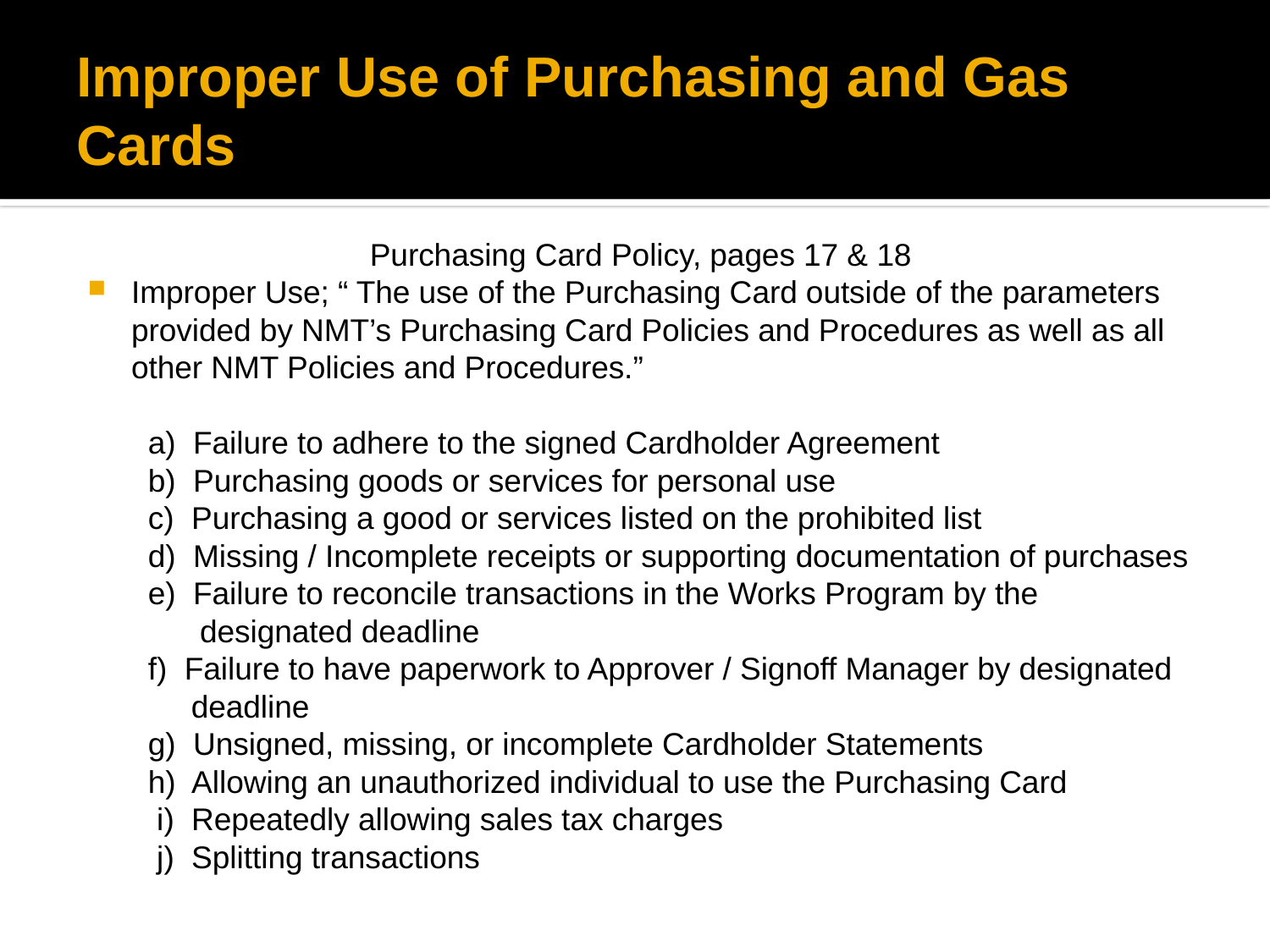

# Improper Use of Purchasing and Gas Cards
Purchasing Card Policy, pages 17 & 18
Improper Use; “ The use of the Purchasing Card outside of the parameters provided by NMT’s Purchasing Card Policies and Procedures as well as all other NMT Policies and Procedures.”

       a)  Failure to adhere to the signed Cardholder Agreement
       b)  Purchasing goods or services for personal use
       c)  Purchasing a good or services listed on the prohibited list
       d)  Missing / Incomplete receipts or supporting documentation of purchases
       e)  Failure to reconcile transactions in the Works Program by the
             designated deadline
       f)  Failure to have paperwork to Approver / Signoff Manager by designated
            deadline
       g)  Unsigned, missing, or incomplete Cardholder Statements
       h)  Allowing an unauthorized individual to use the Purchasing Card
        i)  Repeatedly allowing sales tax charges
        j)  Splitting transactions